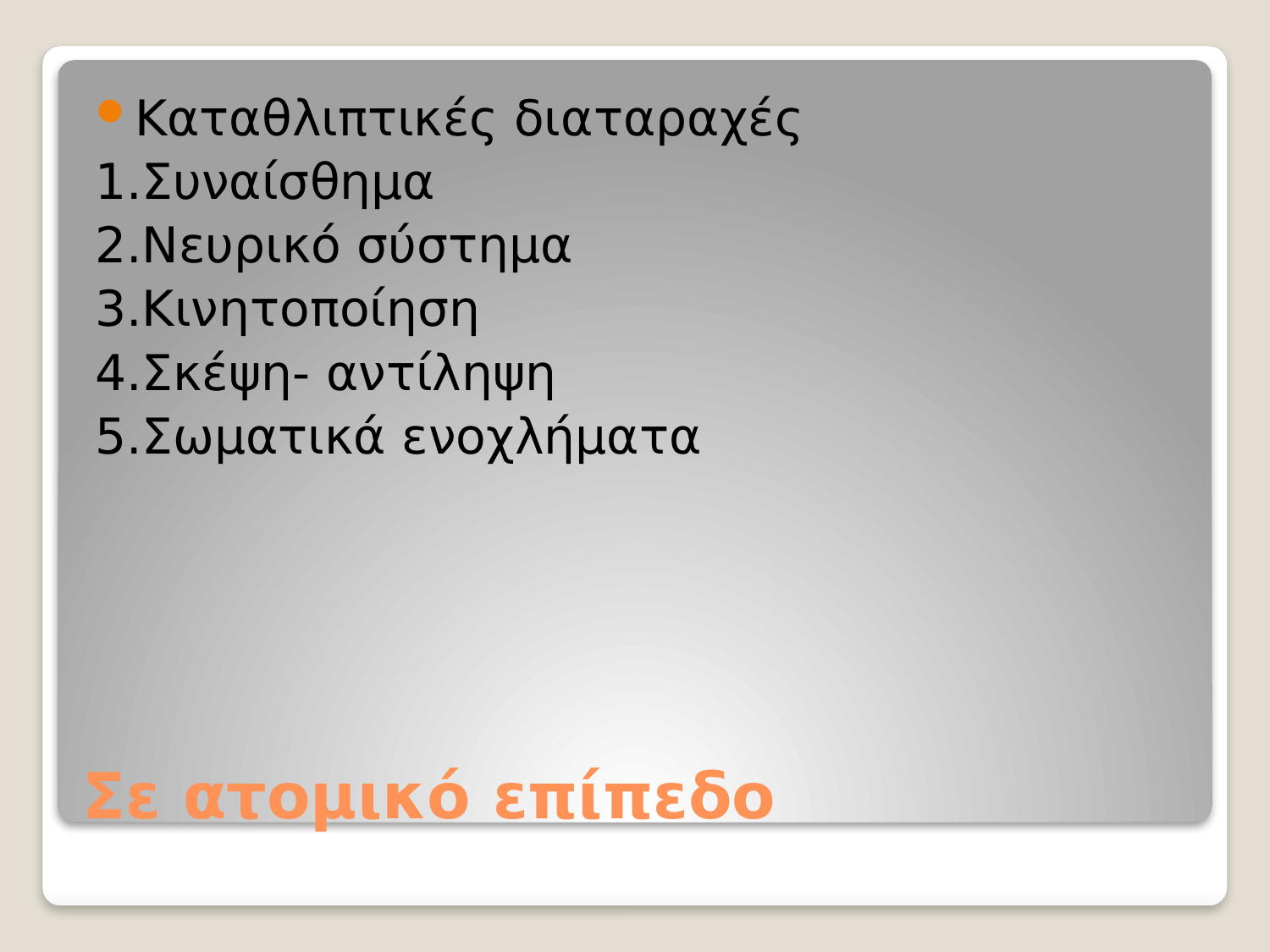

Καταθλιπτικές διαταραχές
1.Συναίσθημα
2.Νευρικό σύστημα
3.Κινητοποίηση
4.Σκέψη- αντίληψη
5.Σωματικά ενοχλήματα
# Σε ατομικό επίπεδο